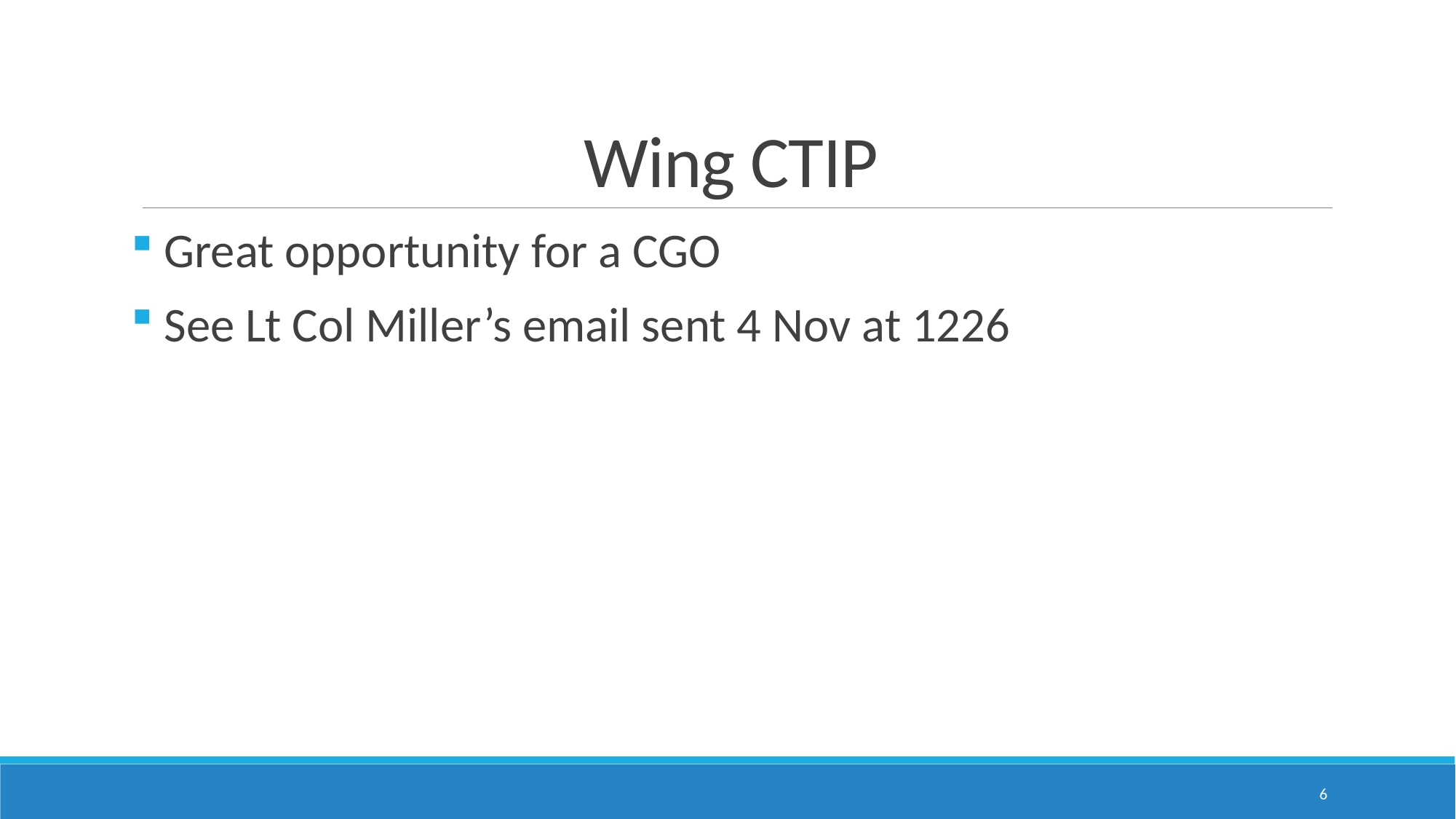

# Wing CTIP
 Great opportunity for a CGO
 See Lt Col Miller’s email sent 4 Nov at 1226
6